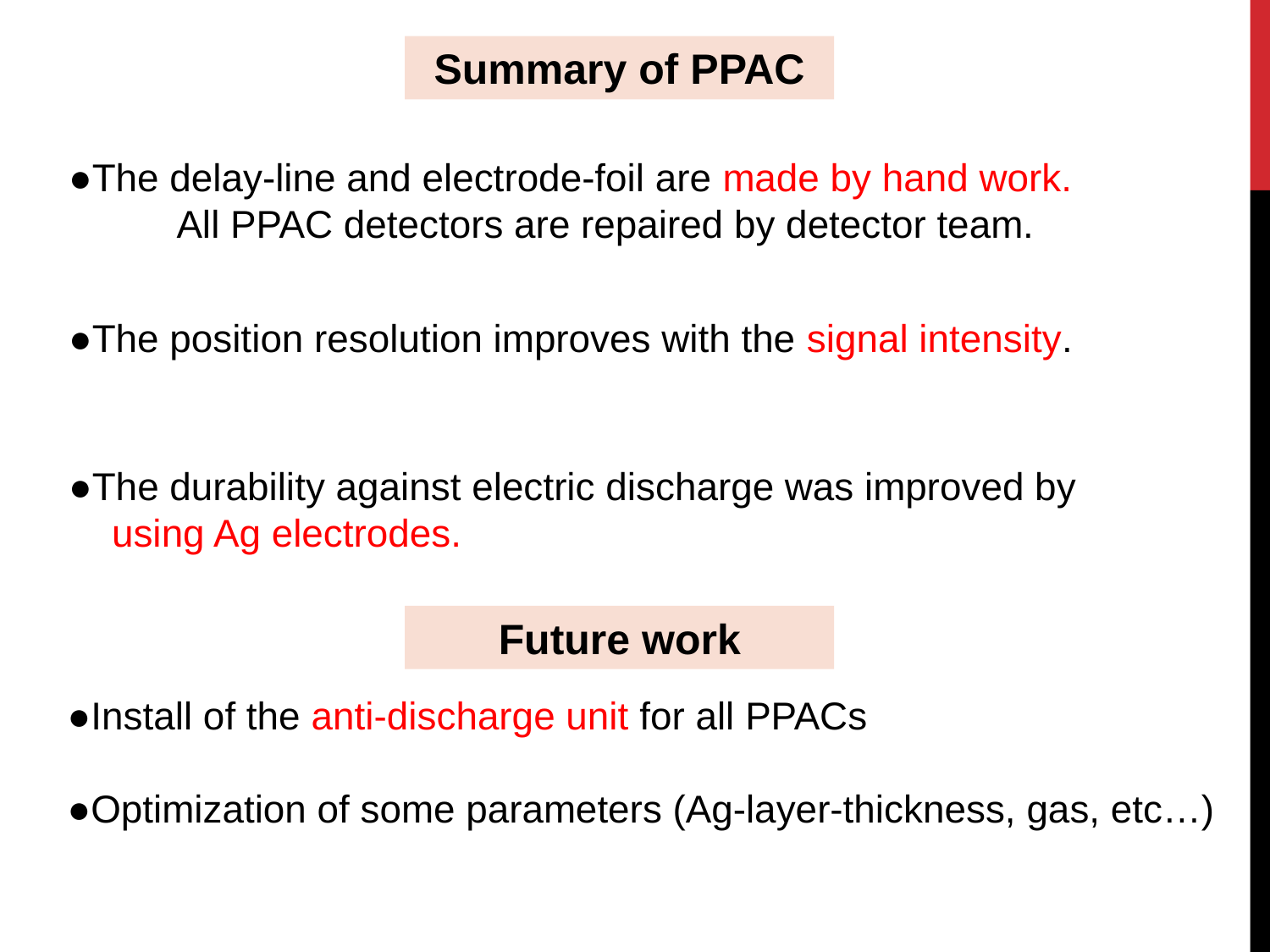

Summary of PPAC
●The delay-line and electrode-foil are made by hand work.
          All PPAC detectors are repaired by detector team.

●The position resolution improves with the signal intensity.
●The durability against electric discharge was improved by
    using Ag electrodes.
Future work
●Install of the anti-discharge unit for all PPACs

●Optimization of some parameters (Ag-layer-thickness, gas, etc…)